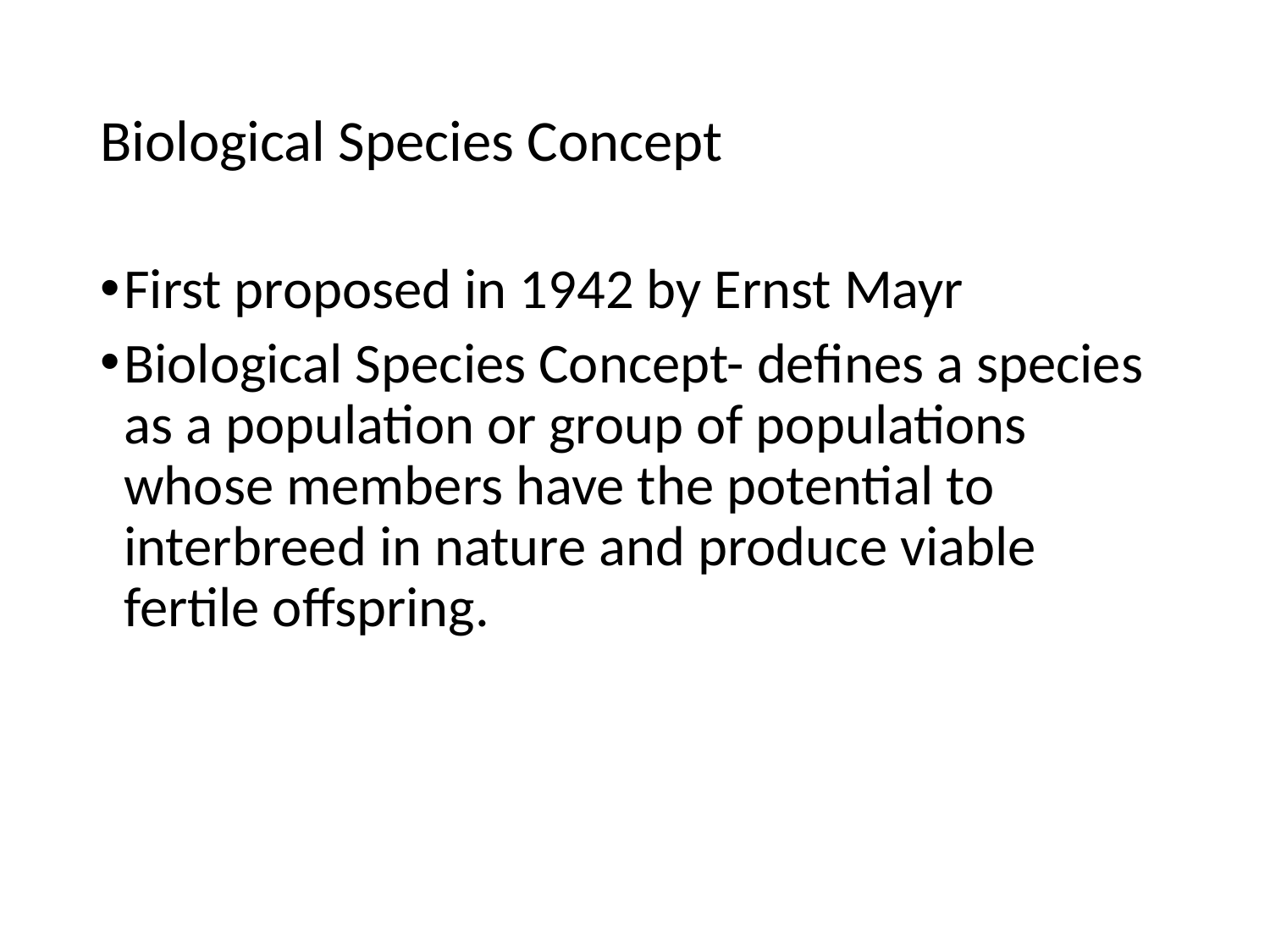

# Biological Species Concept
First proposed in 1942 by Ernst Mayr
Biological Species Concept- defines a species as a population or group of populations whose members have the potential to interbreed in nature and produce viable fertile offspring.